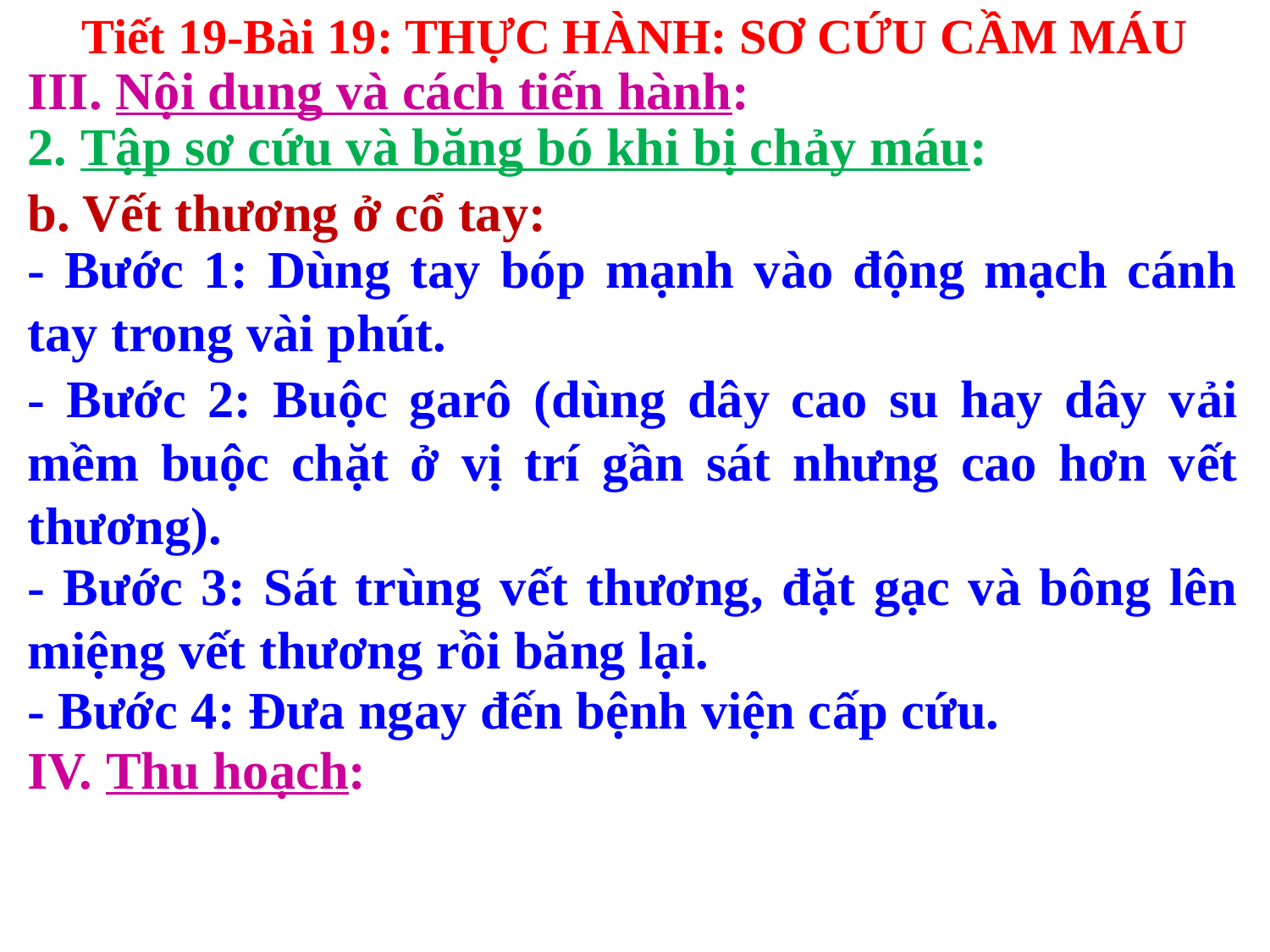

Tiết 19-Bài 19: THỰC HÀNH: SƠ CỨU CẦM MÁU
III. Nội dung và cách tiến hành:
2. Tập sơ cứu và băng bó khi bị chảy máu:
b. Vết thương ở cổ tay:
- Bước 1: Dùng tay bóp mạnh vào động mạch cánh tay trong vài phút.
- Bước 2: Buộc garô (dùng dây cao su hay dây vải mềm buộc chặt ở vị trí gần sát nhưng cao hơn vết thương).
- Bước 3: Sát trùng vết thương, đặt gạc và bông lên miệng vết thương rồi băng lại.
- Bước 4: Đưa ngay đến bệnh viện cấp cứu.
IV. Thu hoạch: